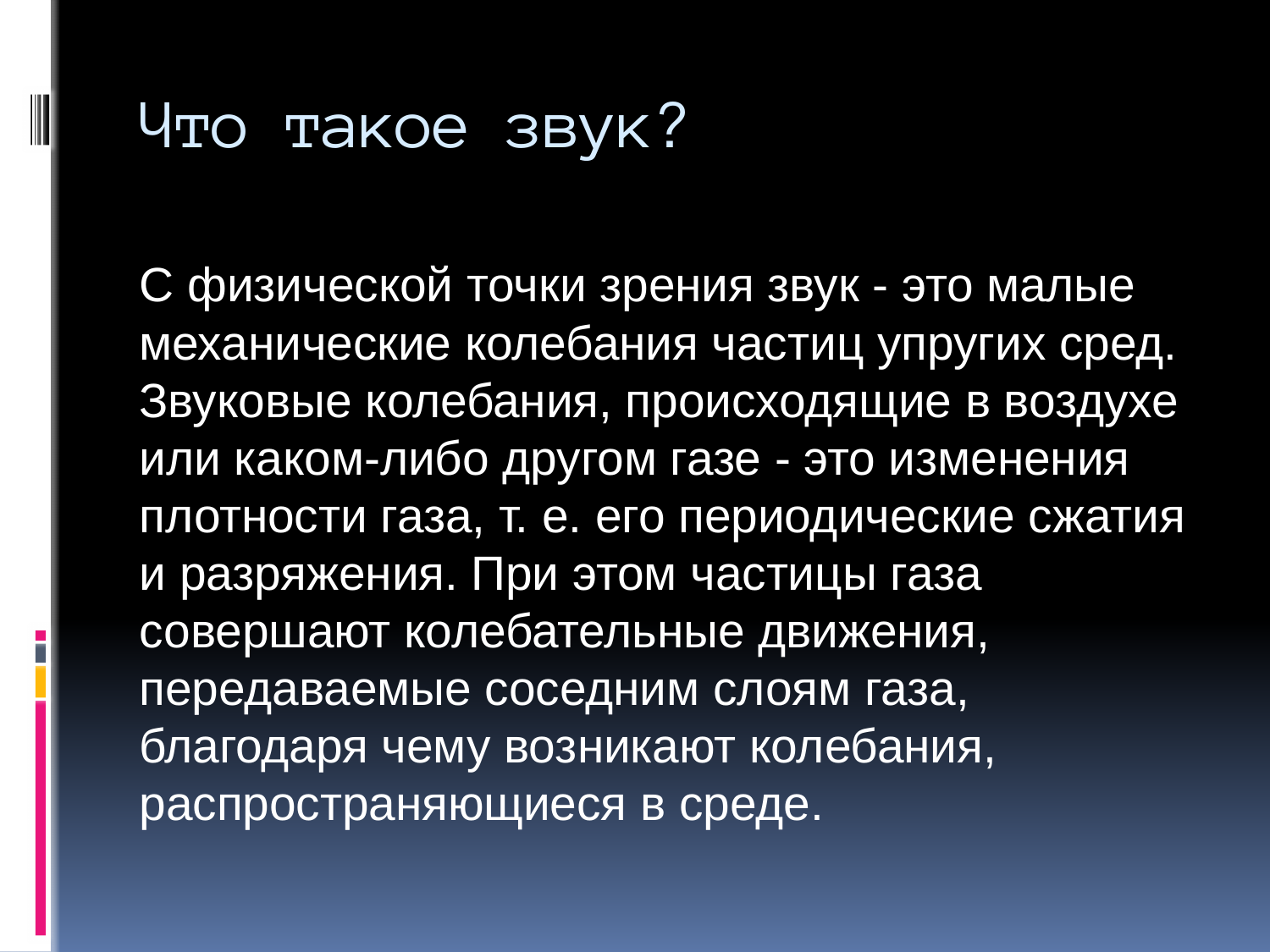

# Что такое звук?
С физической точки зрения звук - это малые механические колебания частиц упругих сред. Звуковые колебания, происходящие в воздухе или каком-либо другом газе - это изменения плотности газа, т. е. его периодические сжатия и разряжения. При этом частицы газа совершают колебательные движения, передаваемые соседним слоям газа, благодаря чему возникают колебания, распространяющиеся в среде.